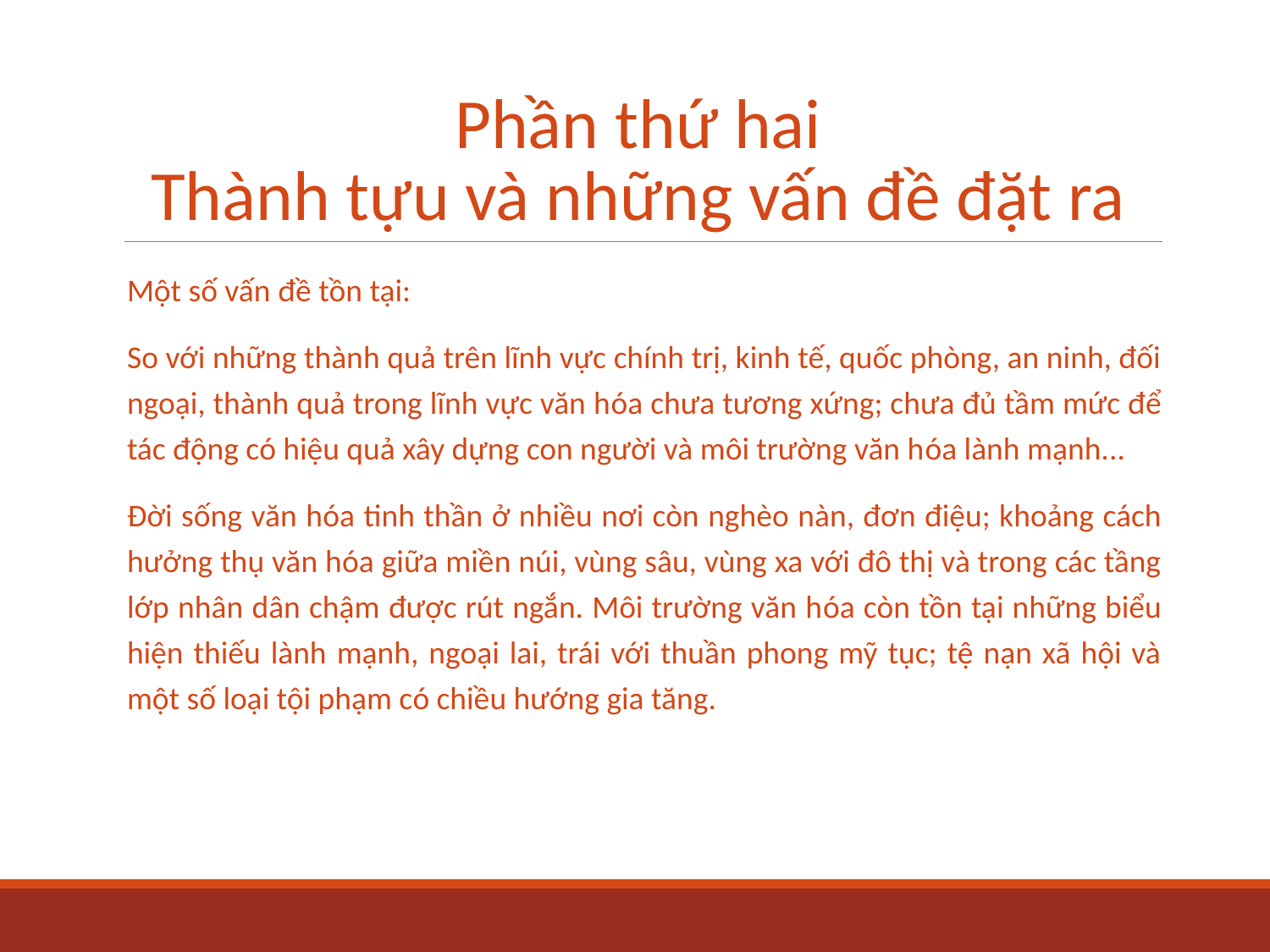

# Phần thứ hai Thành tựu và những vấn đề đặt ra
Một số vấn đề tồn tại:
So với những thành quả trên lĩnh vực chính trị, kinh tế, quốc phòng, an ninh, đối ngoại, thành quả trong lĩnh vực văn hóa chưa tương xứng; chưa đủ tầm mức để tác động có hiệu quả xây dựng con người và môi trường văn hóa lành mạnh...
Đời sống văn hóa tinh thần ở nhiều nơi còn nghèo nàn, đơn điệu; khoảng cách hưởng thụ văn hóa giữa miền núi, vùng sâu, vùng xa với đô thị và trong các tầng lớp nhân dân chậm được rút ngắn. Môi trường văn hóa còn tồn tại những biểu hiện thiếu lành mạnh, ngoại lai, trái với thuần phong mỹ tục; tệ nạn xã hội và một số loại tội phạm có chiều hướng gia tăng.